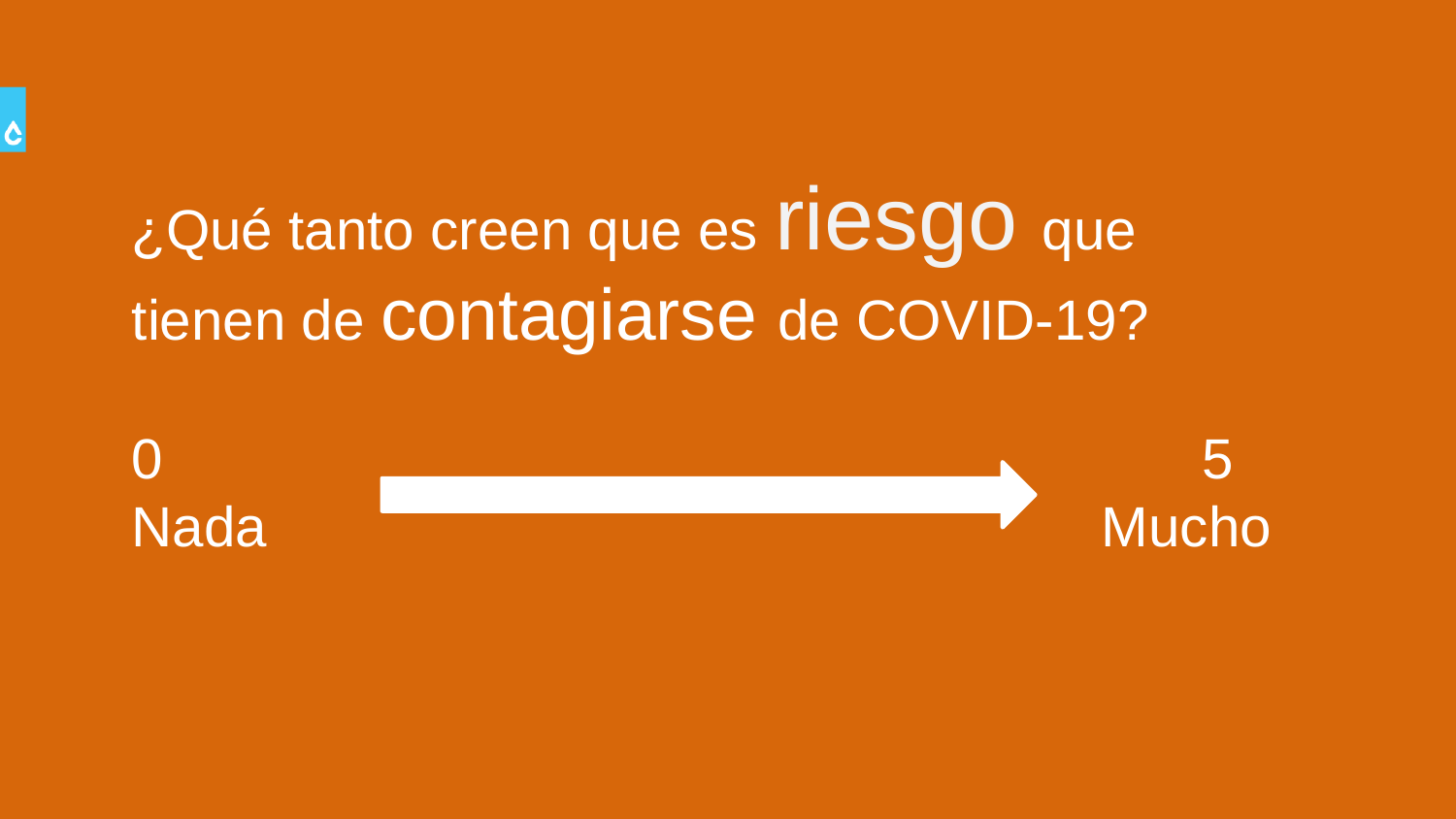

¿Qué tanto creen que es riesgo que tienen de contagiarse de COVID-19?

0                                                                  5
Nada                                                     Mucho